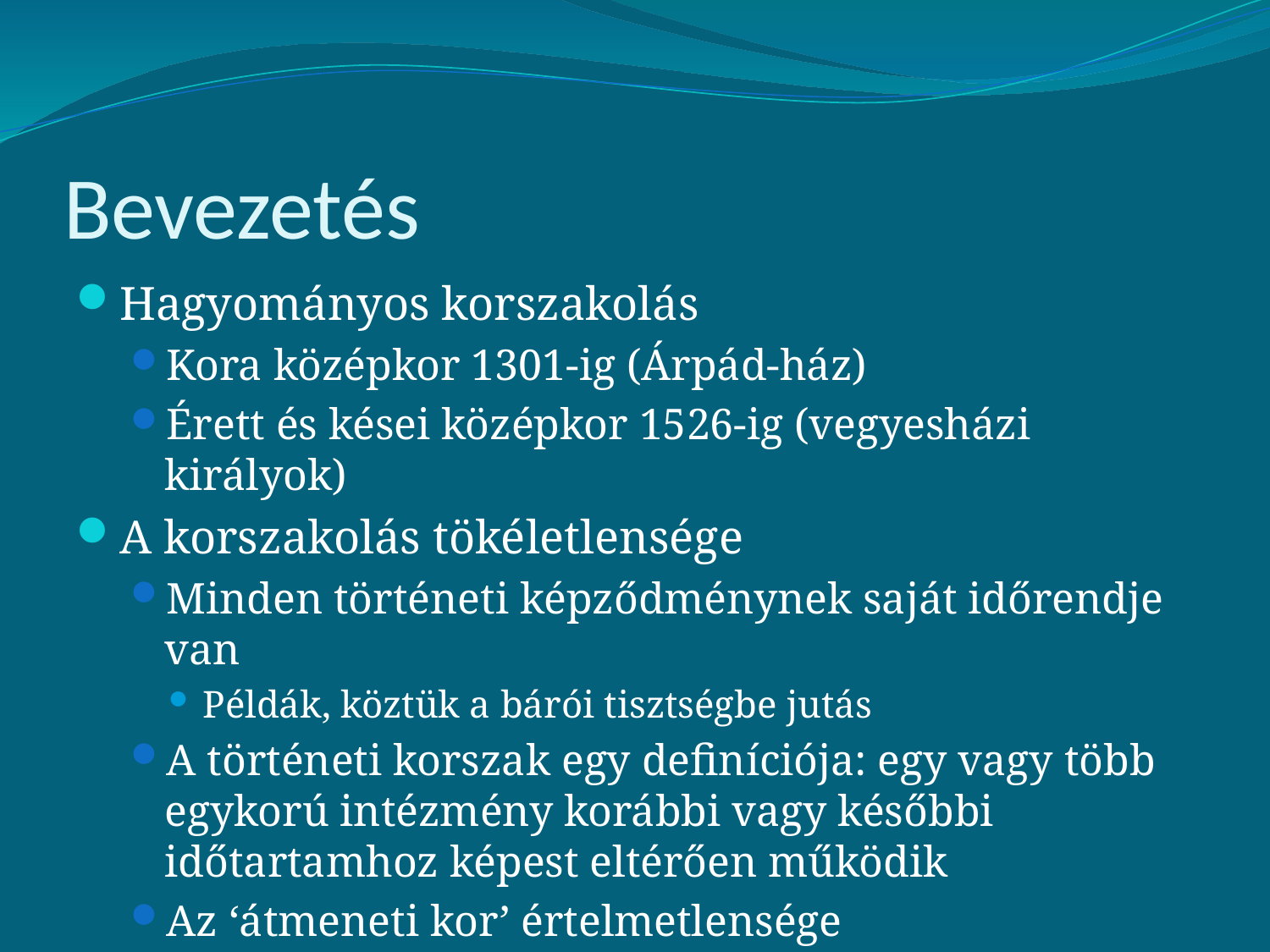

# Bevezetés
Hagyományos korszakolás
Kora középkor 1301-ig (Árpád-ház)
Érett és kései középkor 1526-ig (vegyesházi királyok)
A korszakolás tökéletlensége
Minden történeti képződménynek saját időrendje van
Példák, köztük a bárói tisztségbe jutás
A történeti korszak egy definíciója: egy vagy több egykorú intézmény korábbi vagy későbbi időtartamhoz képest eltérően működik
Az ‘átmeneti kor’ értelmetlensége